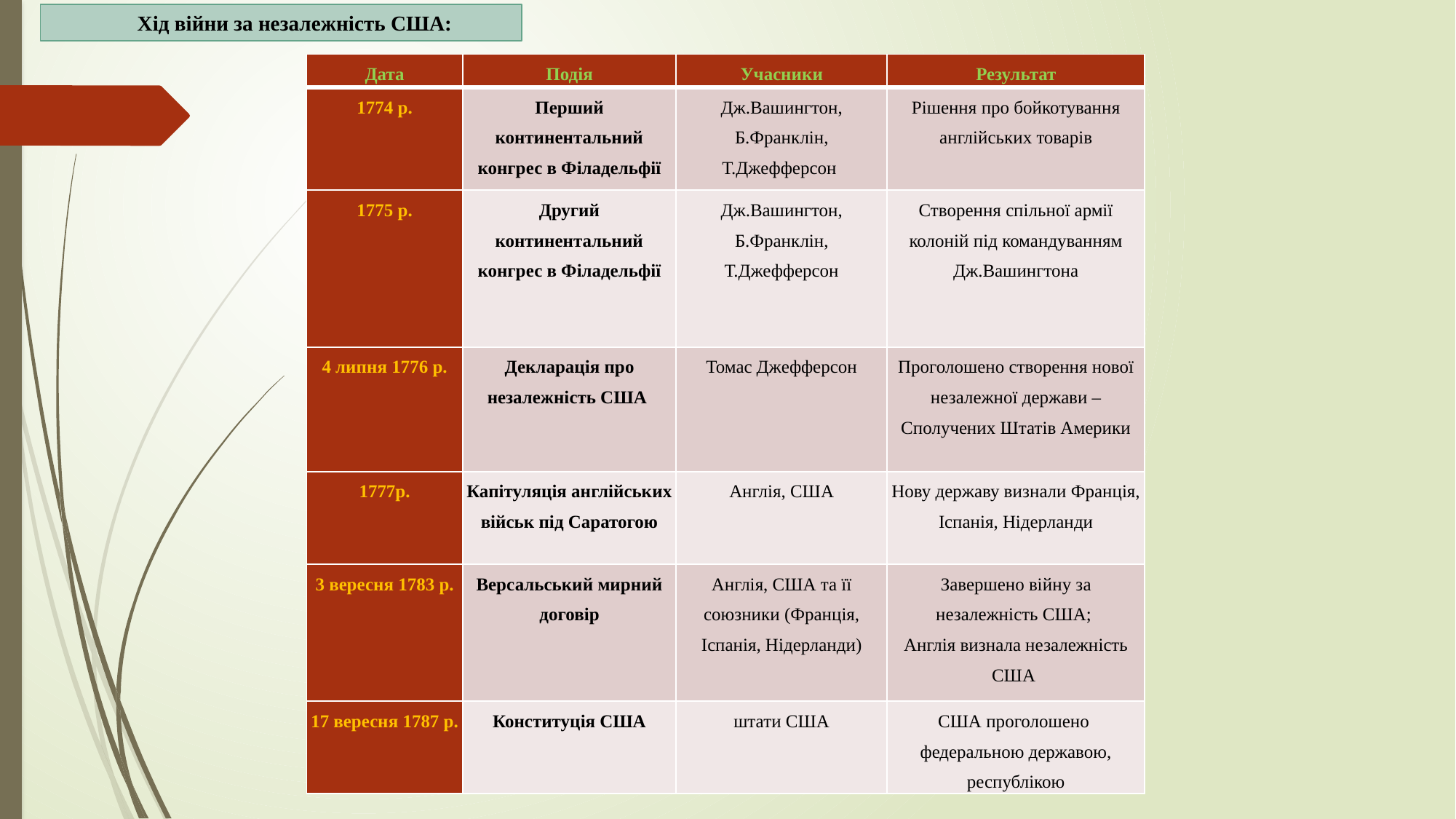

Хід війни за незалежність США:
| Дата | Подія | Учасники | Результат |
| --- | --- | --- | --- |
| 1774 р. | Перший континентальний конгрес в Філадельфії | Дж.Вашингтон, Б.Франклін, Т.Джефферсон | Рішення про бойкотування англійських товарів |
| 1775 р. | Другий континентальний конгрес в Філадельфії | Дж.Вашингтон, Б.Франклін, Т.Джефферсон | Створення спільної армії колоній під командуванням Дж.Вашингтона |
| 4 липня 1776 р. | Декларація про незалежність США | Томас Джефферсон | Проголошено створення нової незалежної держави –Сполучених Штатів Америки |
| 1777р. | Капітуляція англійських військ під Саратогою | Англія, США | Нову державу визнали Франція, Іспанія, Нідерланди |
| 3 вересня 1783 р. | Версальський мирний договір | Англія, США та її союзники (Франція, Іспанія, Нідерланди) | Завершено війну за незалежність США; Англія визнала незалежність США |
| 17 вересня 1787 р. | Конституція США | штати США | США проголошено федеральною державою, республікою |